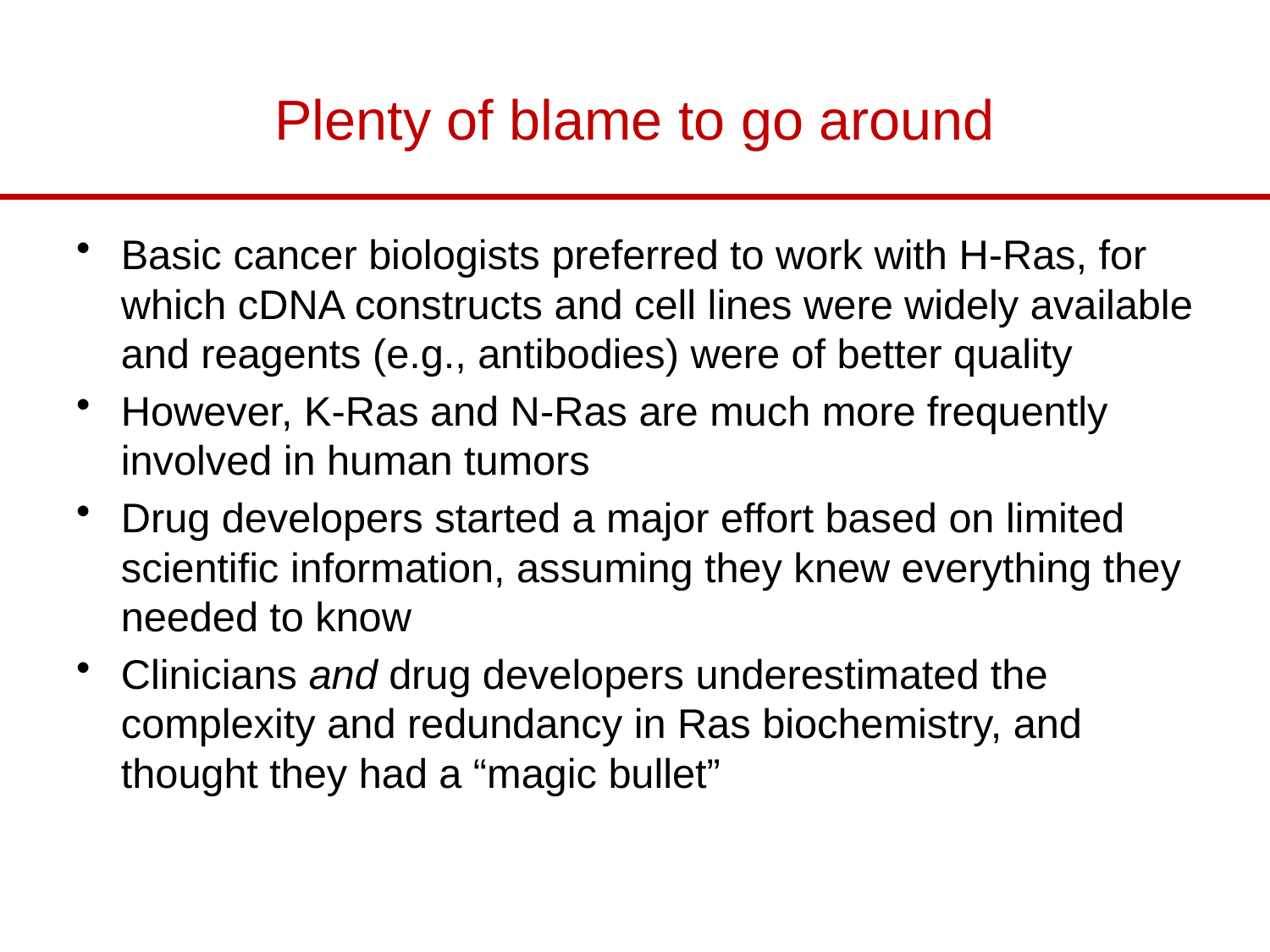

# Plenty of blame to go around
Basic cancer biologists preferred to work with H-Ras, for which cDNA constructs and cell lines were widely available and reagents (e.g., antibodies) were of better quality
However, K-Ras and N-Ras are much more frequently involved in human tumors
Drug developers started a major effort based on limited scientific information, assuming they knew everything they needed to know
Clinicians and drug developers underestimated the complexity and redundancy in Ras biochemistry, and thought they had a “magic bullet”